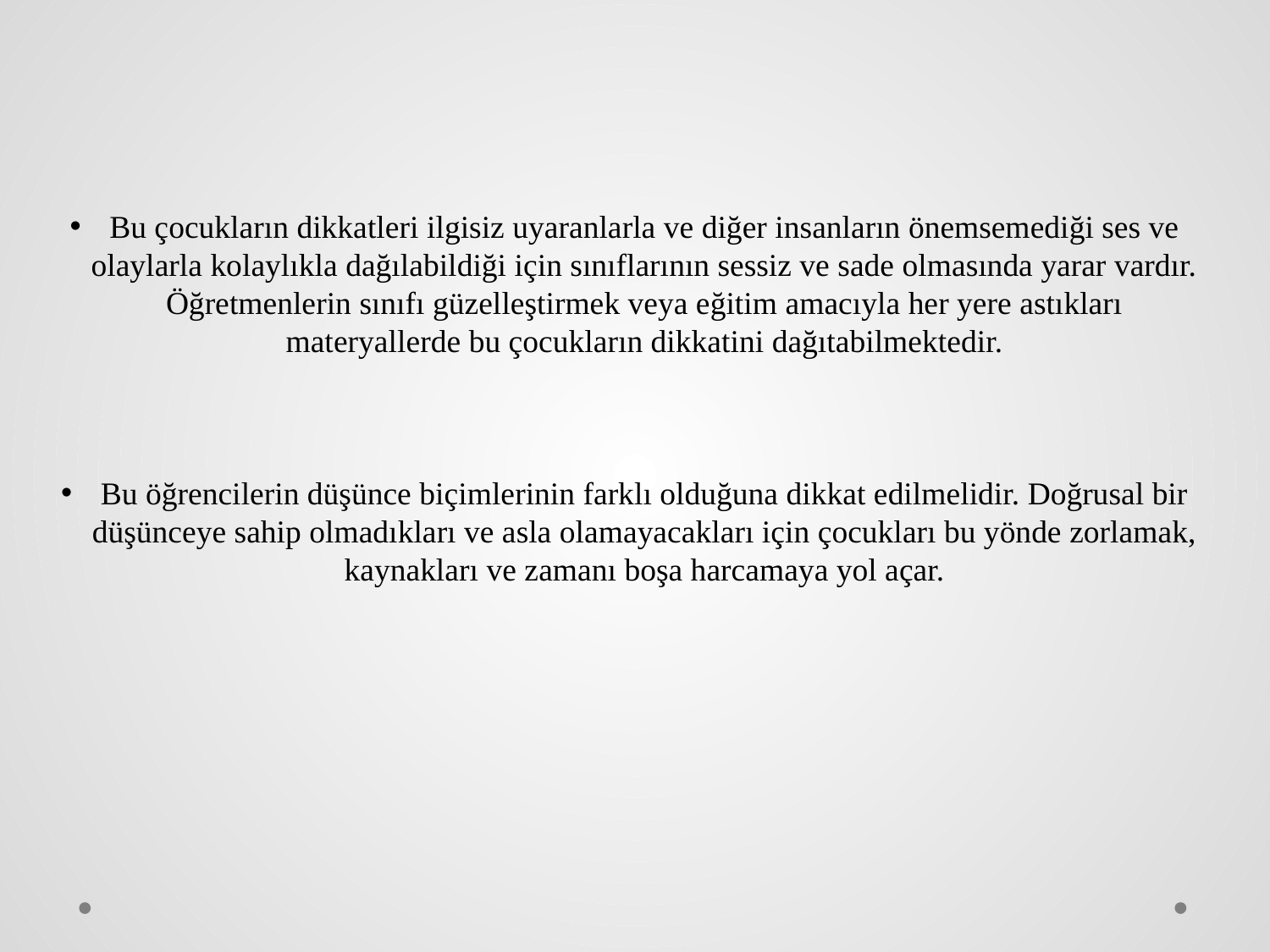

Bu çocukların dikkatleri ilgisiz uyaranlarla ve diğer insanların önemsemediği ses ve olaylarla kolaylıkla dağılabildiği için sınıflarının sessiz ve sade olmasında yarar vardır. Öğretmenlerin sınıfı güzelleştirmek veya eğitim amacıyla her yere astıkları materyallerde bu çocukların dikkatini dağıtabilmektedir.

Bu öğrencilerin düşünce biçimlerinin farklı olduğuna dikkat edilmelidir. Doğrusal bir düşünceye sahip olmadıkları ve asla olamayacakları için çocukları bu yönde zorlamak, kaynakları ve zamanı boşa harcamaya yol açar.